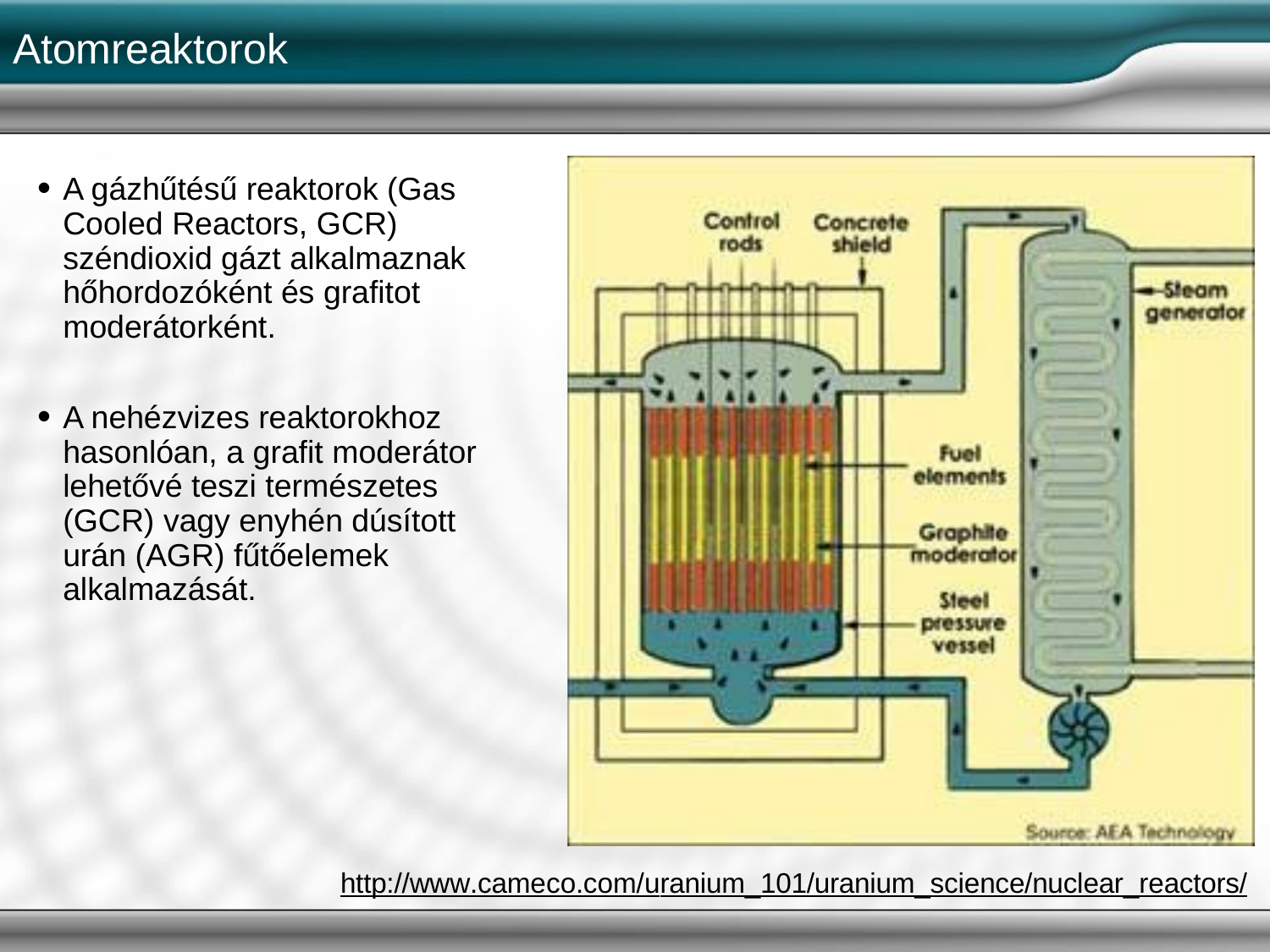

# Atomreaktorok

A gázhűtésű reaktorok (Gas Cooled Reactors, GCR) széndioxid gázt alkalmaznak hőhordozóként és grafitot moderátorként.

A nehézvizes reaktorokhoz hasonlóan, a grafit moderátor lehetővé teszi természetes (GCR) vagy enyhén dúsított urán (AGR) fűtőelemek alkalmazását.
http://www.cameco.com/uranium_101/uranium_science/nuclear_reactors/